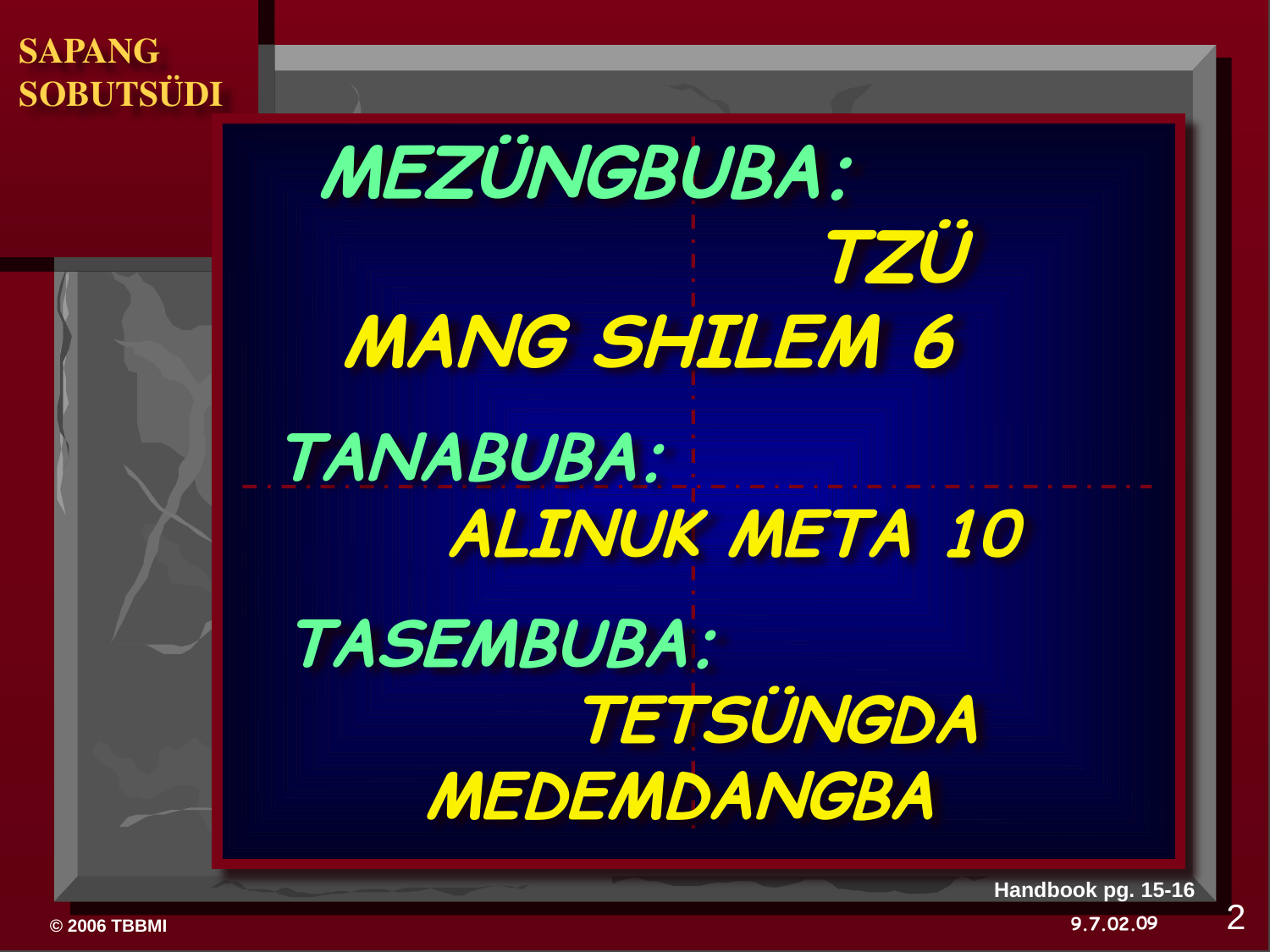

MEZÜNGBUBA:                     TZÜ MANG SHILEM 6

TANABUBA:                     ALINUK META 10

TASEMBUBA:                      TETSÜNGDA  MEDEMDANGBA

Handbook pg. 15-16
2
09